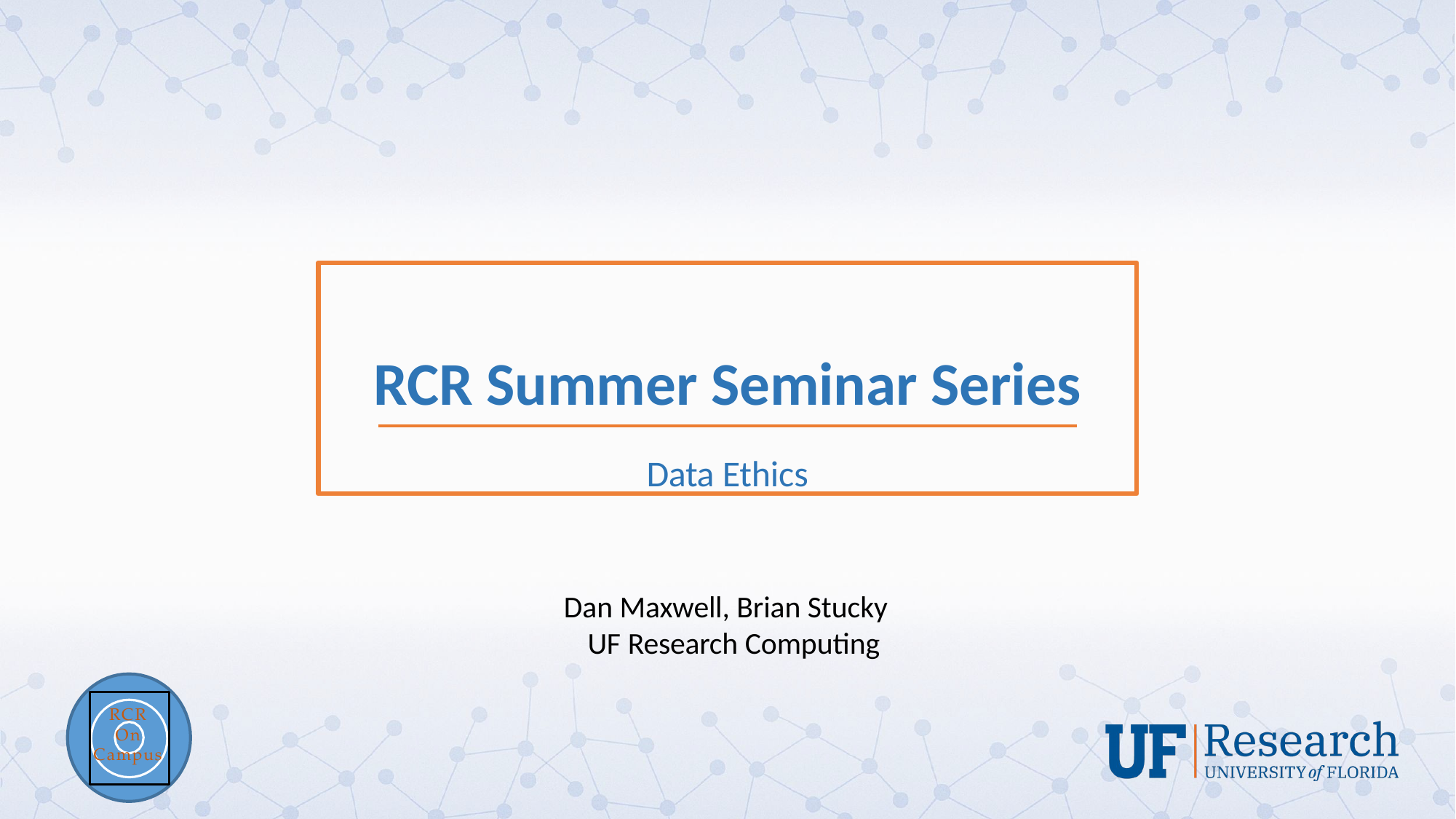

RCR Summer Seminar Series
Data Ethics

Dan Maxwell, Brian Stucky  UF Research Computing
RCR
On  Campus